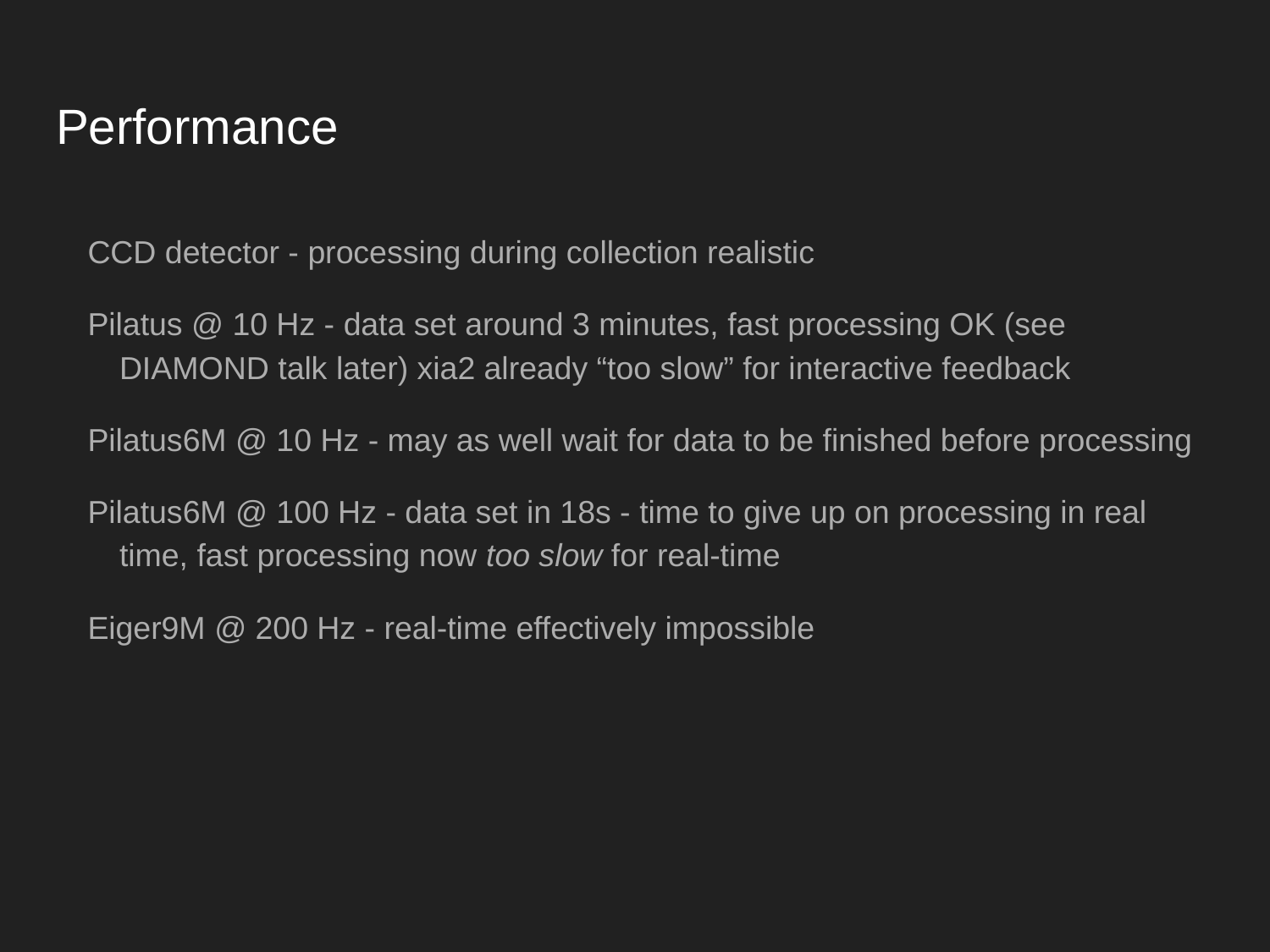

# Performance
CCD detector - processing during collection realistic
Pilatus @ 10 Hz - data set around 3 minutes, fast processing OK (see DIAMOND talk later) xia2 already “too slow” for interactive feedback
Pilatus6M @ 10 Hz - may as well wait for data to be finished before processing
Pilatus6M @ 100 Hz - data set in 18s - time to give up on processing in real time, fast processing now too slow for real-time
Eiger9M @ 200 Hz - real-time effectively impossible